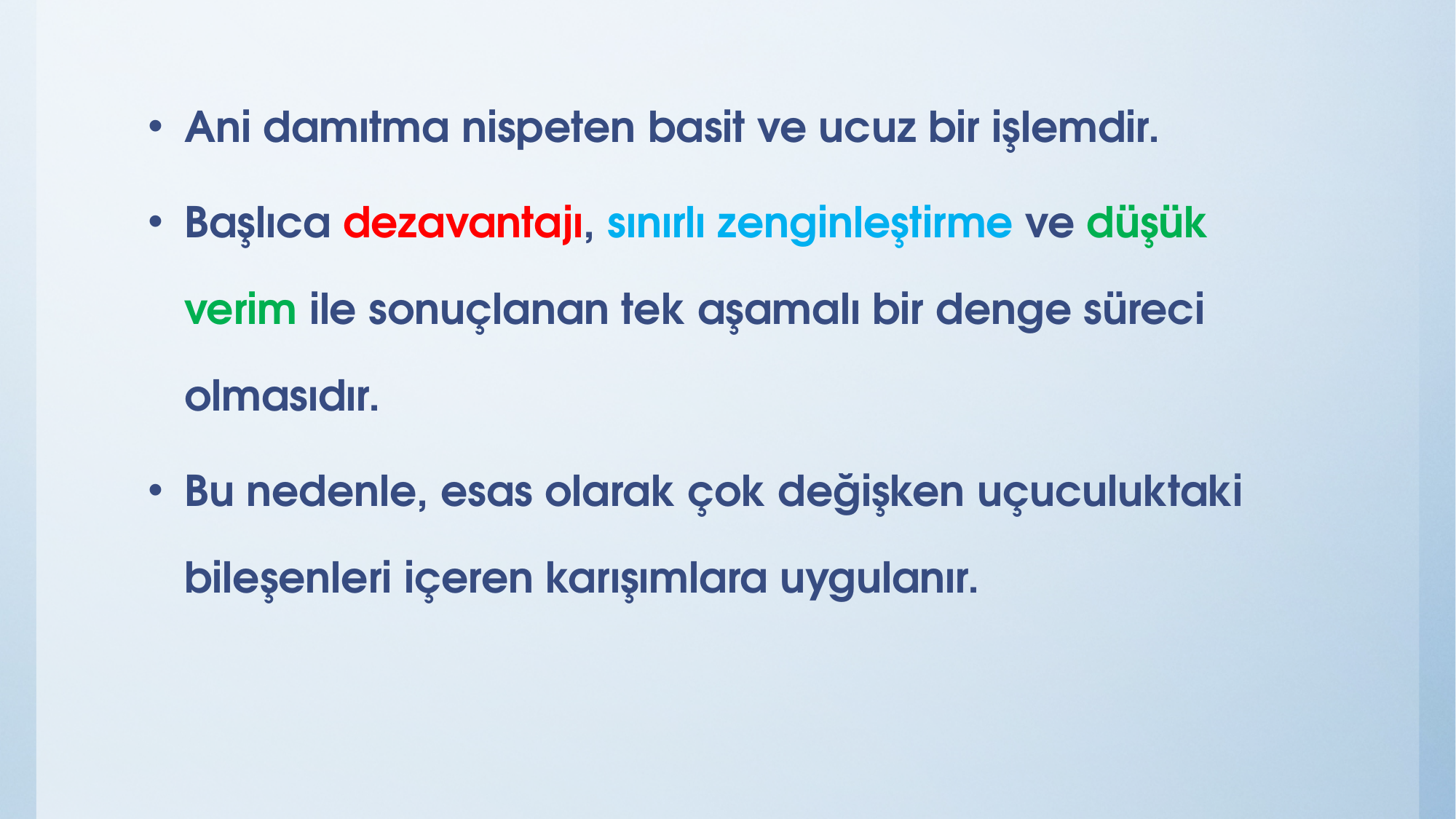

Ani damıtma nispeten basit ve ucuz bir işlemdir.
Başlıca dezavantajı, sınırlı zenginleştirme ve düşük verim ile sonuçlanan tek aşamalı bir denge süreci olmasıdır.
Bu nedenle, esas olarak çok değişken uçuculuktaki bileşenleri içeren karışımlara uygulanır.